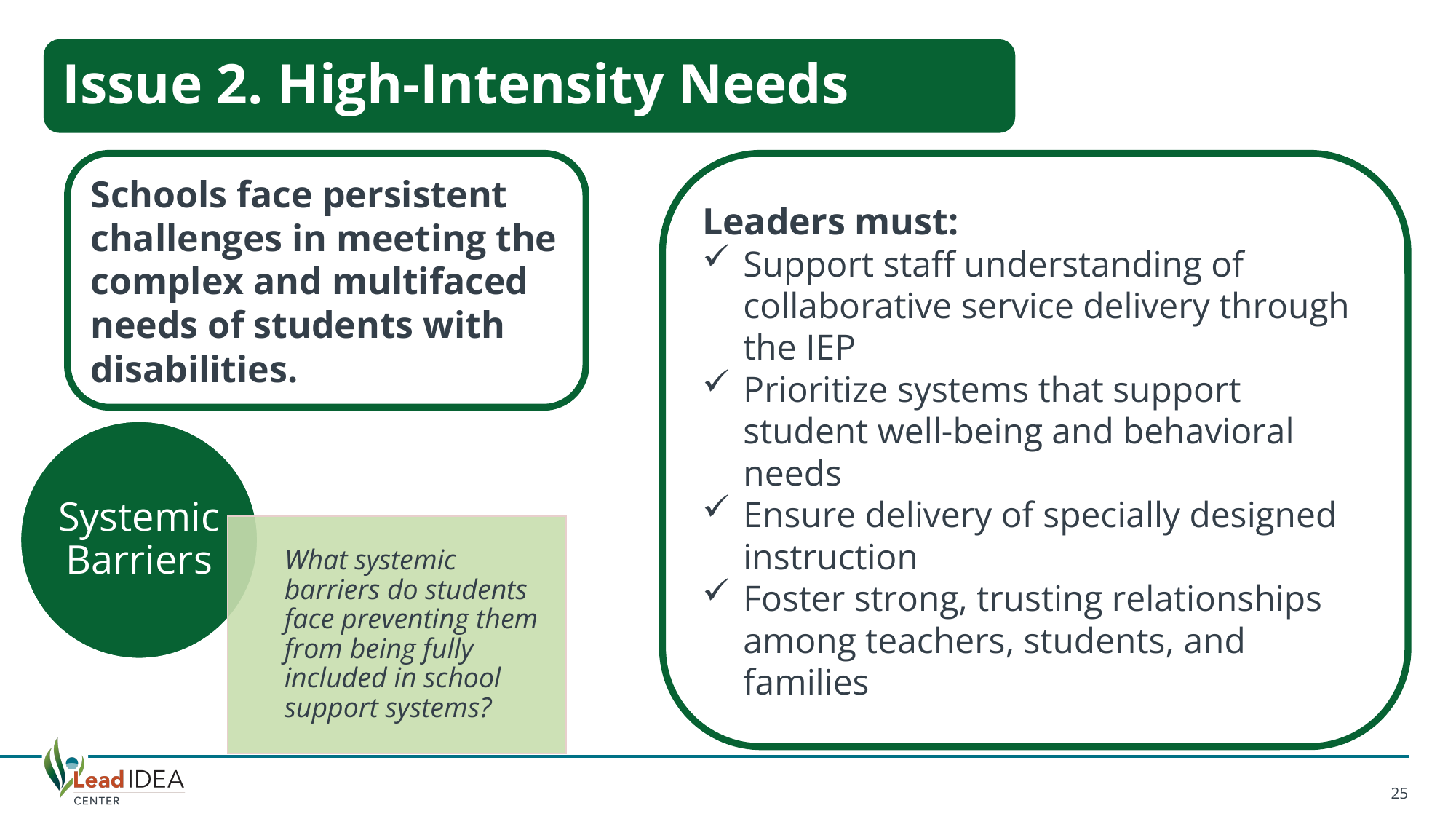

# Issue 2. High-Intensity Needs 2/2

Issue 2. High-Intensity Needs
Schools face persistent challenges in meeting the complex and multifaced needs of students with disabilities.
Leaders must:
Support staff understanding of collaborative service delivery through the IEP
Prioritize systems that support student well-being and behavioral needs
Ensure delivery of specially designed instruction
Foster strong, trusting relationships among teachers, students, and families
Systemic Barriers
What systemic barriers do students face preventing them from being fully included in school support systems?

25